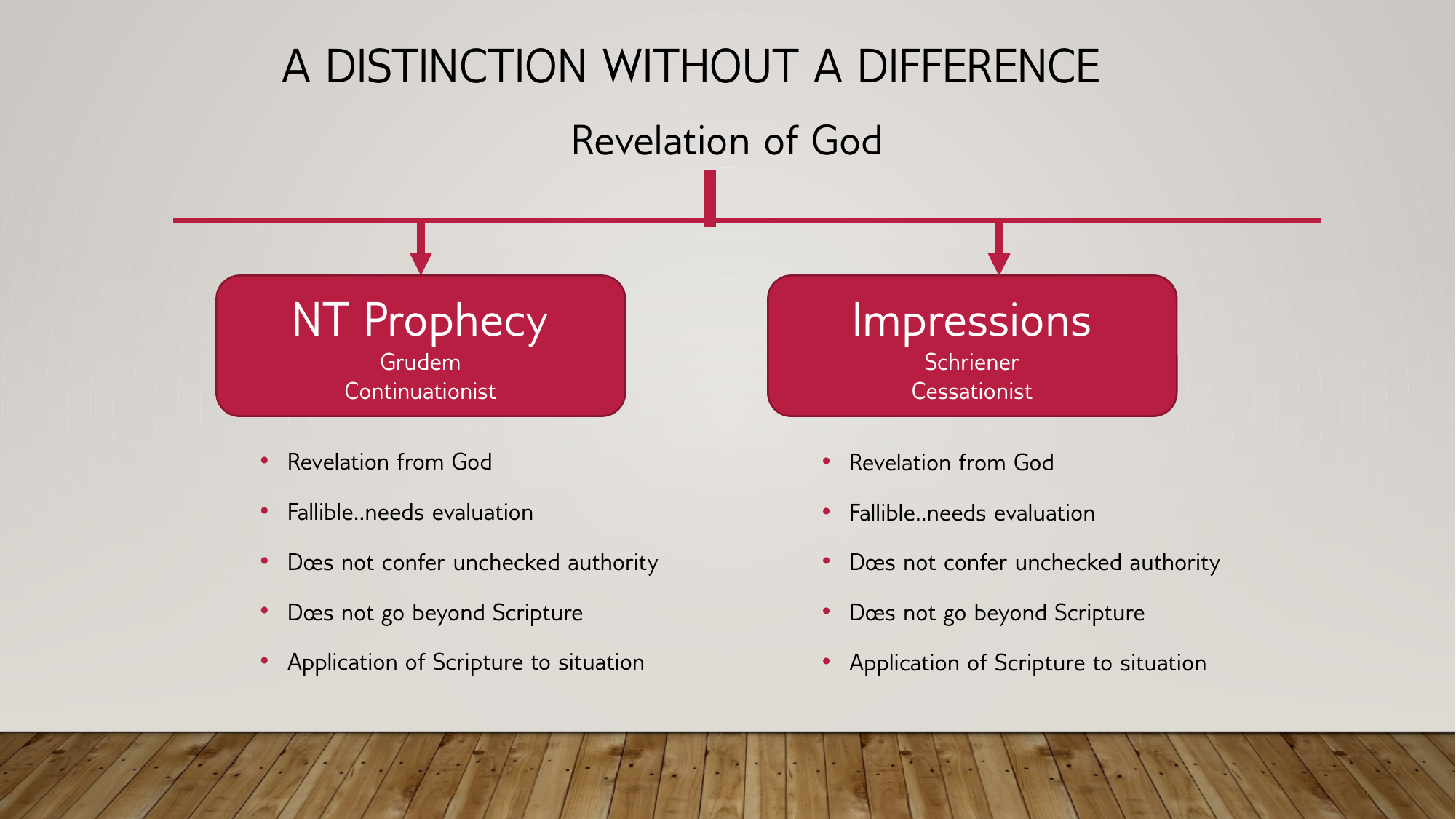

# A distinction without a difference
Revelation of God
NT Prophecy
Grudem
Continuationist
Impressions
Schriener
Cessationist

Revelation from God
Fallible..needs evaluation
Does not confer unchecked authority
Does not go beyond Scripture
Application of Scripture to situation

Revelation from God
Fallible..needs evaluation
Does not confer unchecked authority
Does not go beyond Scripture
Application of Scripture to situation